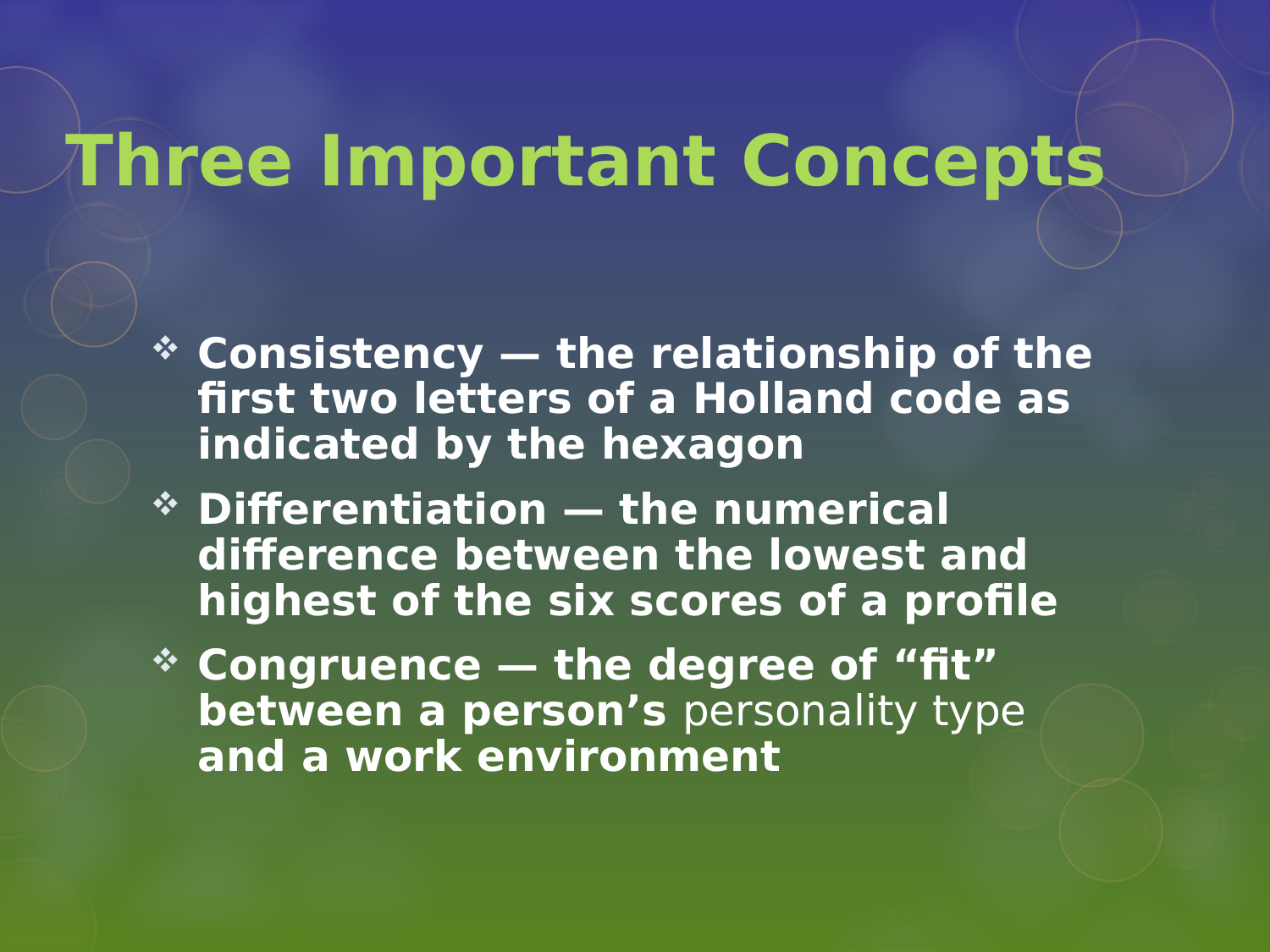

# Three Important Concepts
Consistency — the relationship of the first two letters of a Holland code as indicated by the hexagon
Differentiation — the numerical difference between the lowest and highest of the six scores of a profile
Congruence — the degree of “fit” between a person’s personality type and a work environment